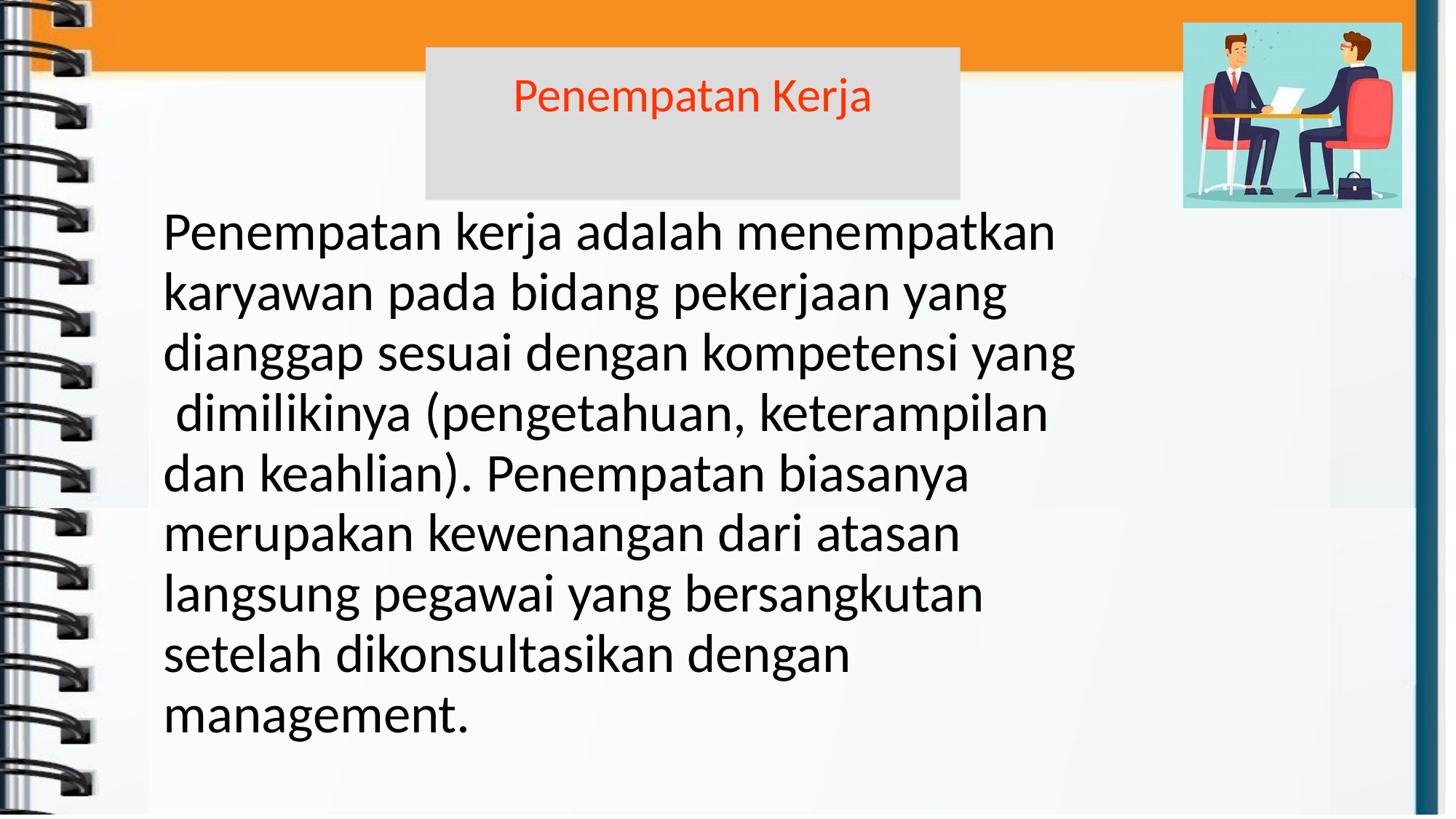

# Penempatan Kerja
Penempatan kerja adalah menempatkan  karyawan pada bidang pekerjaan yang  dianggap sesuai dengan kompetensi yang  dimilikinya (pengetahuan, keterampilan  dan keahlian). Penempatan biasanya  merupakan kewenangan dari atasan  langsung pegawai yang bersangkutan  setelah dikonsultasikan dengan  management.